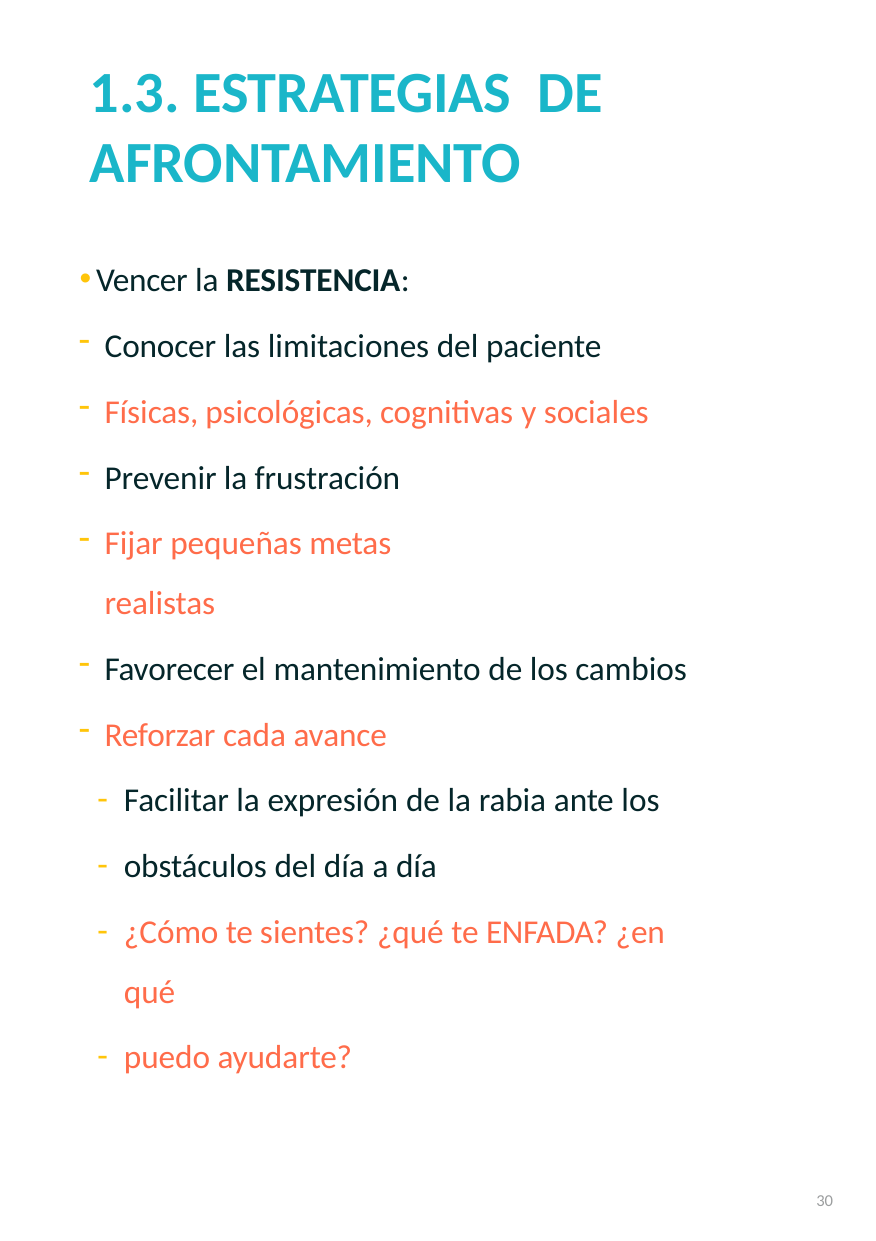

1.3. ESTRATEGIAS  DE AFRONTAMIENTO
Vencer la RESISTENCIA:
Conocer las limitaciones del paciente
Físicas, psicológicas, cognitivas y sociales
Prevenir la frustración
Fijar pequeñas metas realistas
Favorecer el mantenimiento de los cambios
Reforzar cada avance
Facilitar la expresión de la rabia ante los
obstáculos del día a día
¿Cómo te sientes? ¿qué te ENFADA? ¿en qué
puedo ayudarte?
30